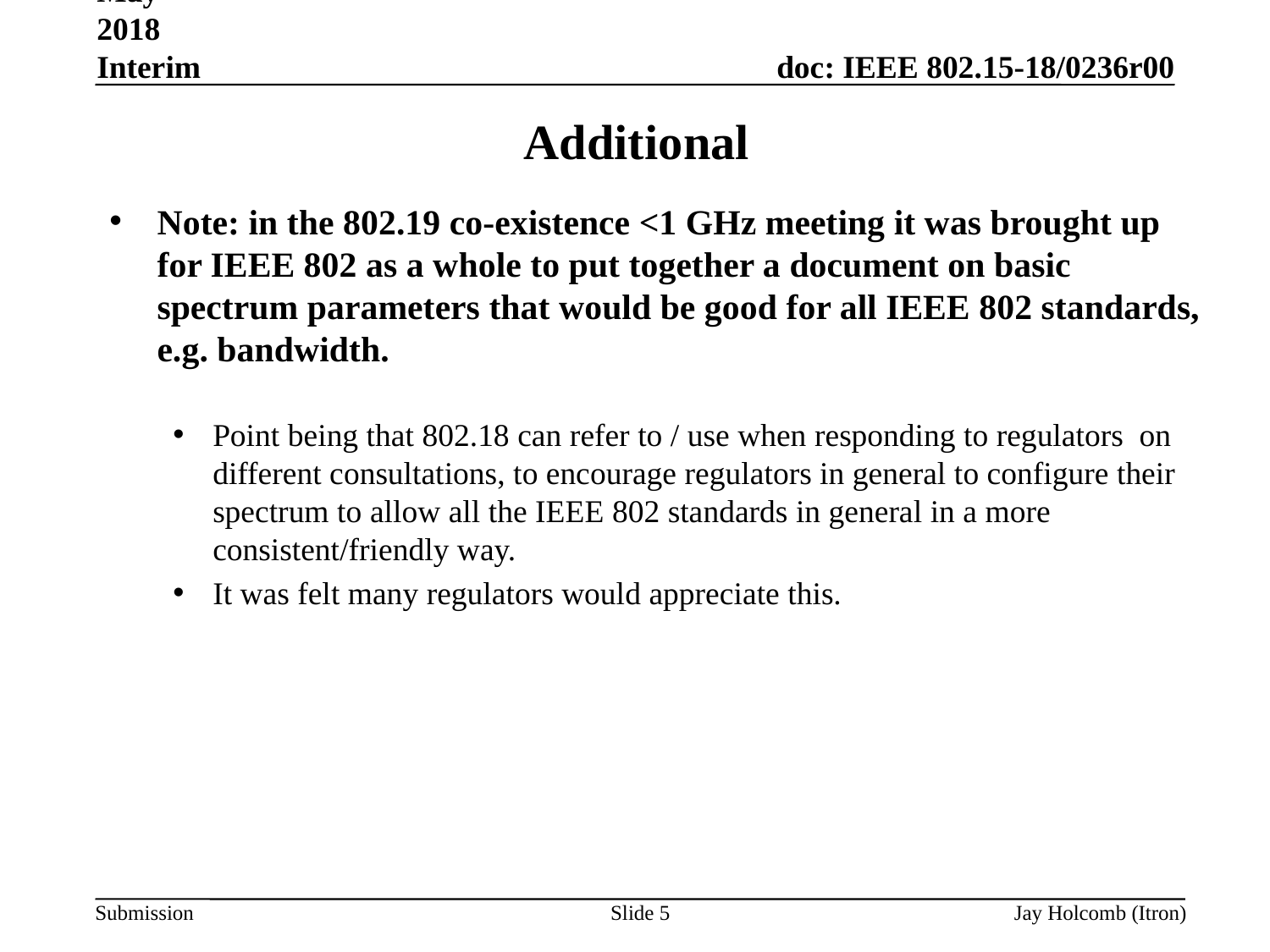

May 2018 Interim
# Additional

Note: in the 802.19 co-existence <1 GHz meeting it was brought up for IEEE 802 as a whole to put together a document on basic spectrum parameters that would be good for all IEEE 802 standards, e.g. bandwidth.

Point being that 802.18 can refer to / use when responding to regulators  on different consultations, to encourage regulators in general to configure their spectrum to allow all the IEEE 802 standards in general in a more consistent/friendly way.
It was felt many regulators would appreciate this.

Slide 5
Jay Holcomb (Itron)